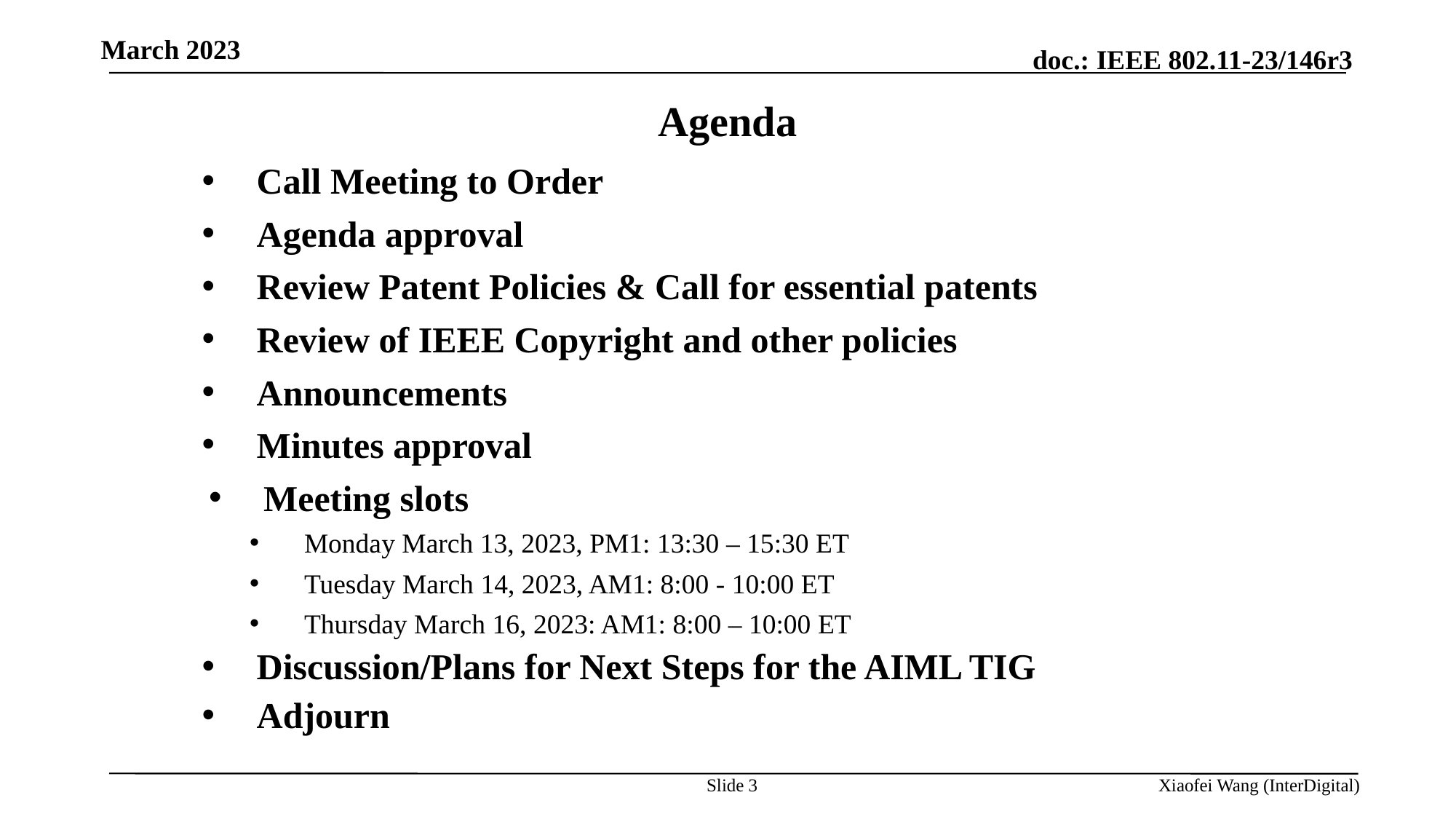

March 2023
Agenda

Call Meeting to Order
Agenda approval
Review Patent Policies & Call for essential patents
Review of IEEE Copyright and other policies
Announcements
Minutes approval
Meeting slots
Monday March 13, 2023, PM1: 13:30 – 15:30 ET
Tuesday March 14, 2023, AM1: 8:00 - 10:00 ET
Thursday March 16, 2023: AM1: 8:00 – 10:00 ET
Discussion/Plans for Next Steps for the AIML TIG
Adjourn
Slide 3
Xiaofei Wang (InterDigital)